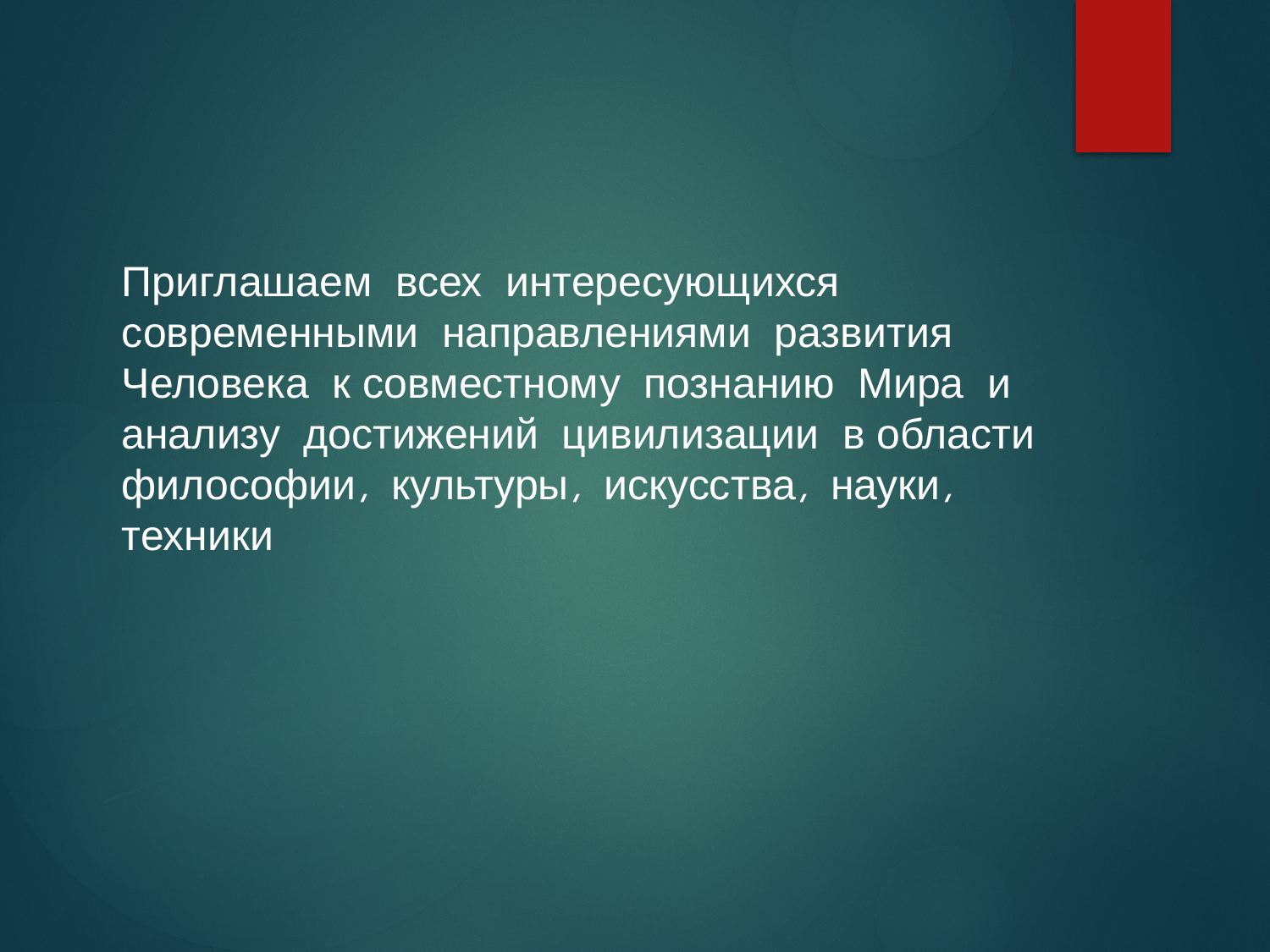

Приглашаем  всех  интересующихся  современными  направлениями  развития  Человека  к совместному  познанию  Мира  и  анализу  достижений  цивилизации  в области  философии,  культуры,  искусства,  науки,  техники